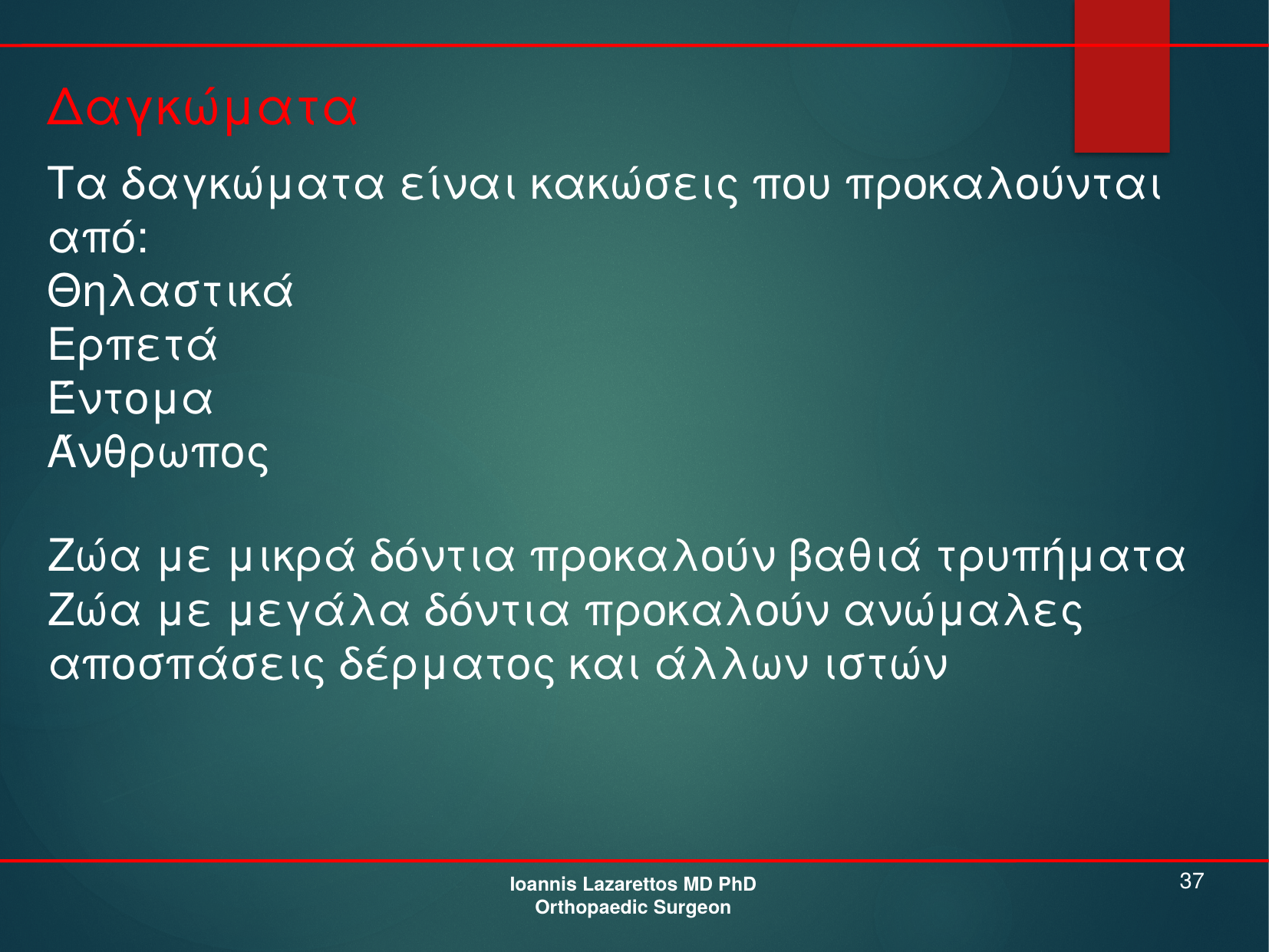

Δαγκώματα
Τα δαγκώματα είναι κακώσεις που προκαλούνται από:
Θηλαστικά
Ερπετά
Έντομα
Άνθρωπος
Ζώα με μικρά δόντια προκαλούν βαθιά τρυπήματα
Ζώα με μεγάλα δόντια προκαλούν ανώμαλες αποσπάσεις δέρματος και άλλων ιστών

Ioannis Lazarettos MD PhD
Orthopaedic Surgeon
37